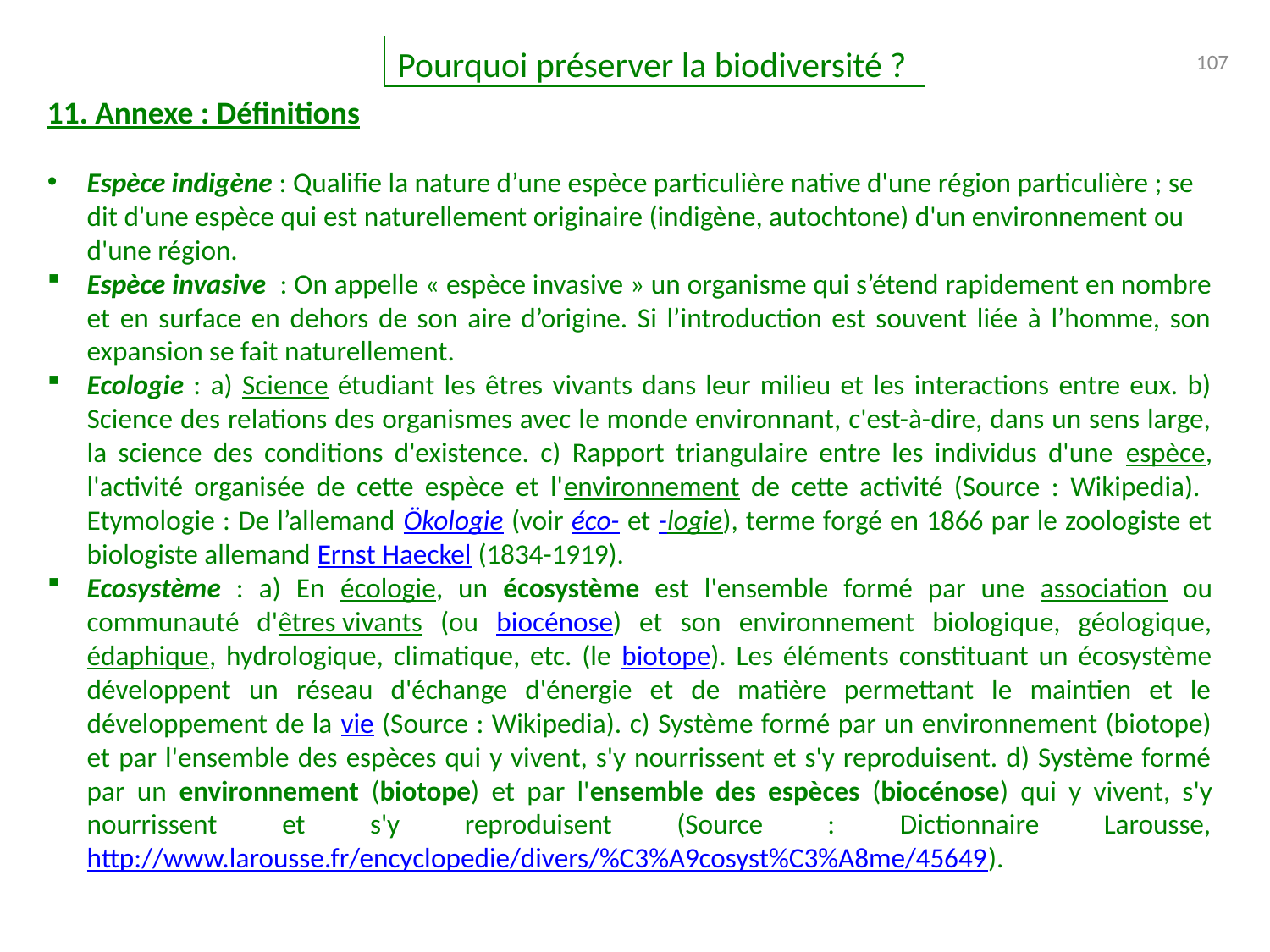

Pourquoi préserver la biodiversité ?
107
11. Annexe : Définitions

Espèce indigène : Qualifie la nature d’une espèce particulière native d'une région particulière ; se dit d'une espèce qui est naturellement originaire (indigène, autochtone) d'un environnement ou d'une région.
Espèce invasive  : On appelle « espèce invasive » un organisme qui s’étend rapidement en nombre et en surface en dehors de son aire d’origine. Si l’introduction est souvent liée à l’homme, son expansion se fait naturellement.
Ecologie : a) Science étudiant les êtres vivants dans leur milieu et les interactions entre eux. b) Science des relations des organismes avec le monde environnant, c'est-à-dire, dans un sens large, la science des conditions d'existence. c) Rapport triangulaire entre les individus d'une espèce, l'activité organisée de cette espèce et l'environnement de cette activité (Source : Wikipedia).  Etymologie : De l’allemand Ökologie (voir éco- et -logie), terme forgé en 1866 par le zoologiste et biologiste allemand Ernst Haeckel (1834-1919).
Ecosystème : a) En écologie, un écosystème est l'ensemble formé par une association ou communauté d'êtres vivants (ou biocénose) et son environnement biologique, géologique, édaphique, hydrologique, climatique, etc. (le biotope). Les éléments constituant un écosystème développent un réseau d'échange d'énergie et de matière permettant le maintien et le développement de la vie (Source : Wikipedia). c) Système formé par un environnement (biotope) et par l'ensemble des espèces qui y vivent, s'y nourrissent et s'y reproduisent. d) Système formé par un environnement (biotope) et par l'ensemble des espèces (biocénose) qui y vivent, s'y nourrissent et s'y reproduisent (Source : Dictionnaire Larousse, http://www.larousse.fr/encyclopedie/divers/%C3%A9cosyst%C3%A8me/45649).